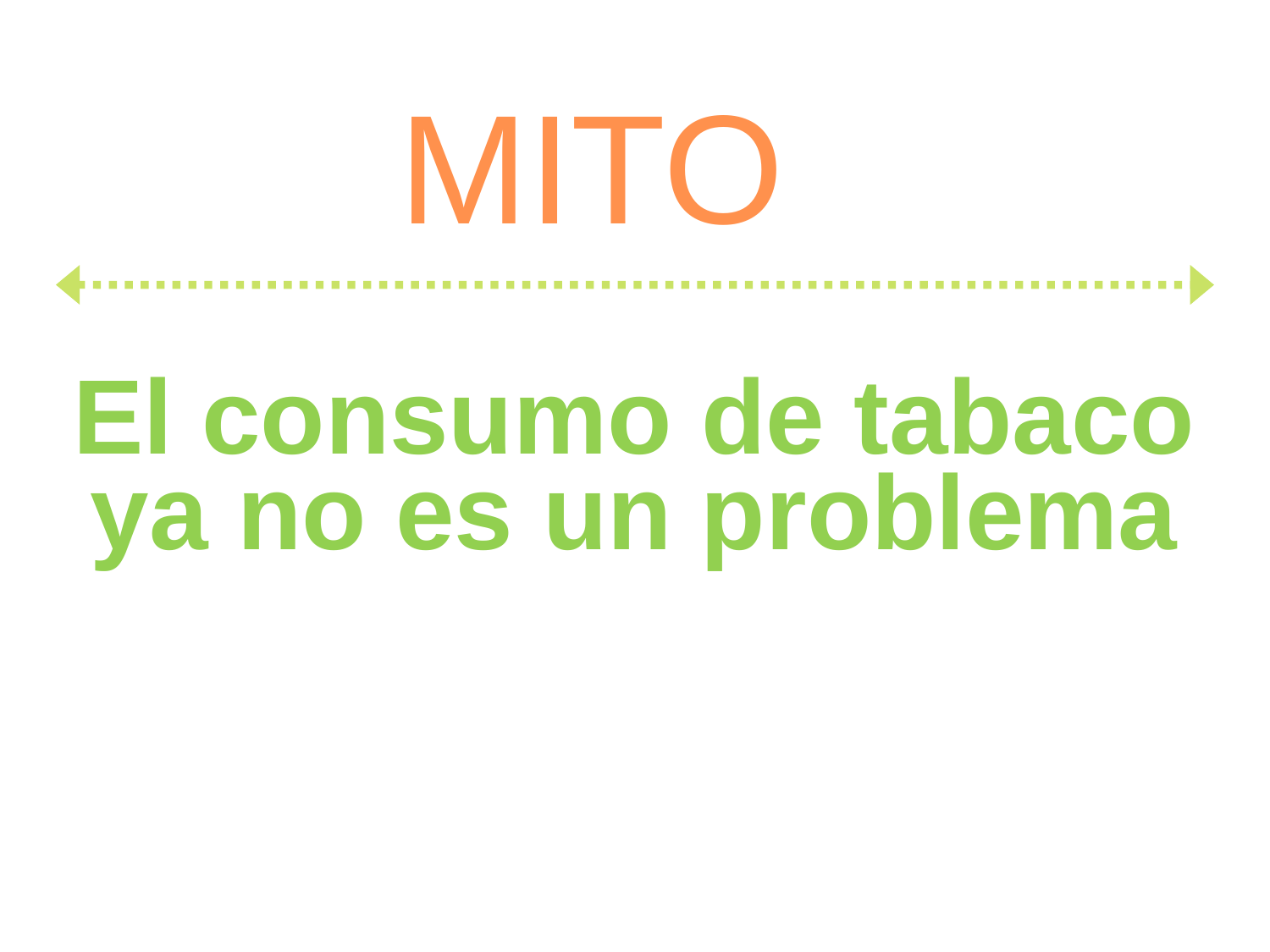

MITO

El consumo de tabaco ya no es un problema